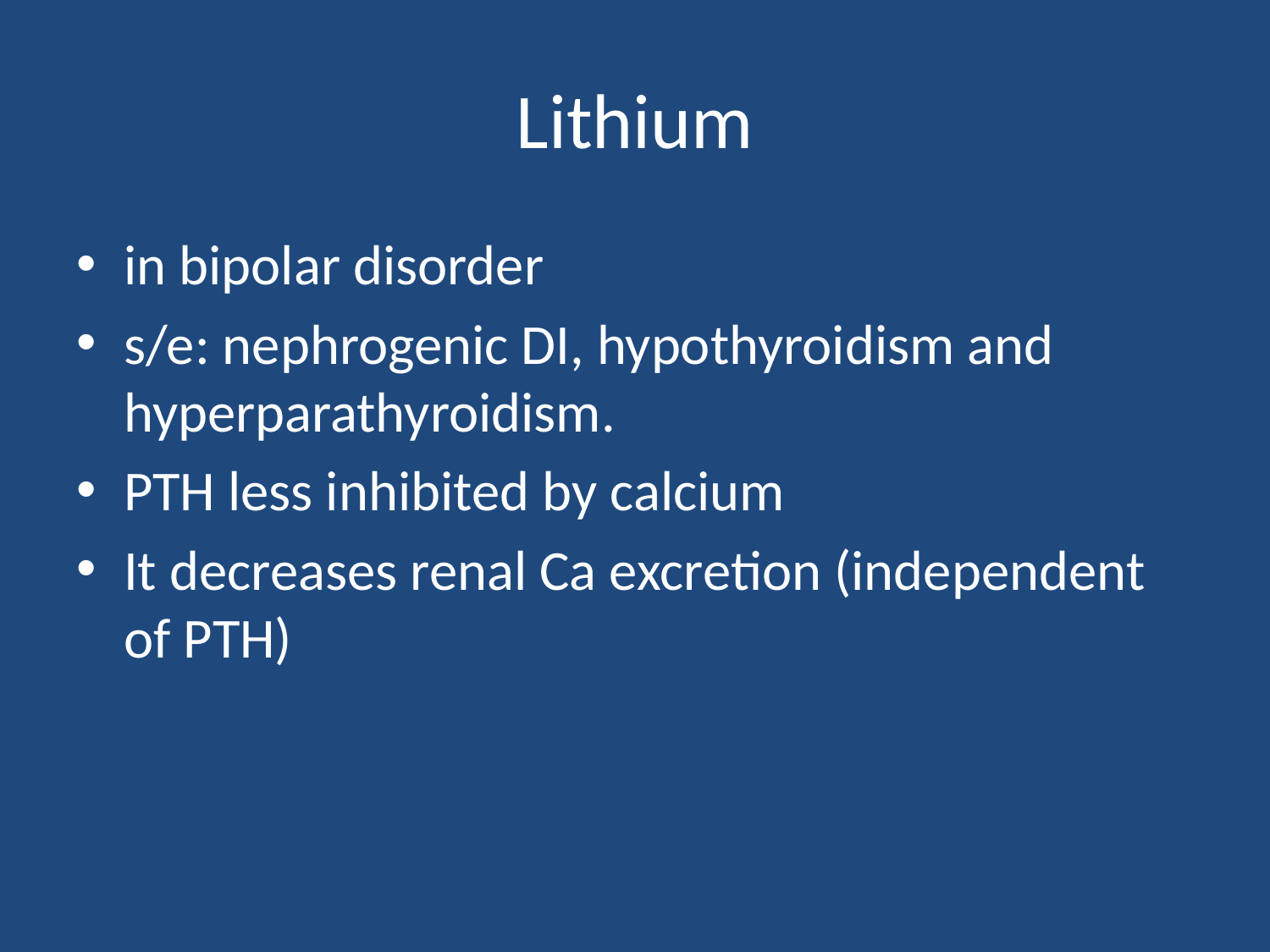

# Lithium
in bipolar disorder
s/e: nephrogenic DI, hypothyroidism and hyperparathyroidism.
PTH less inhibited by calcium
It decreases renal Ca excretion (independent of PTH)